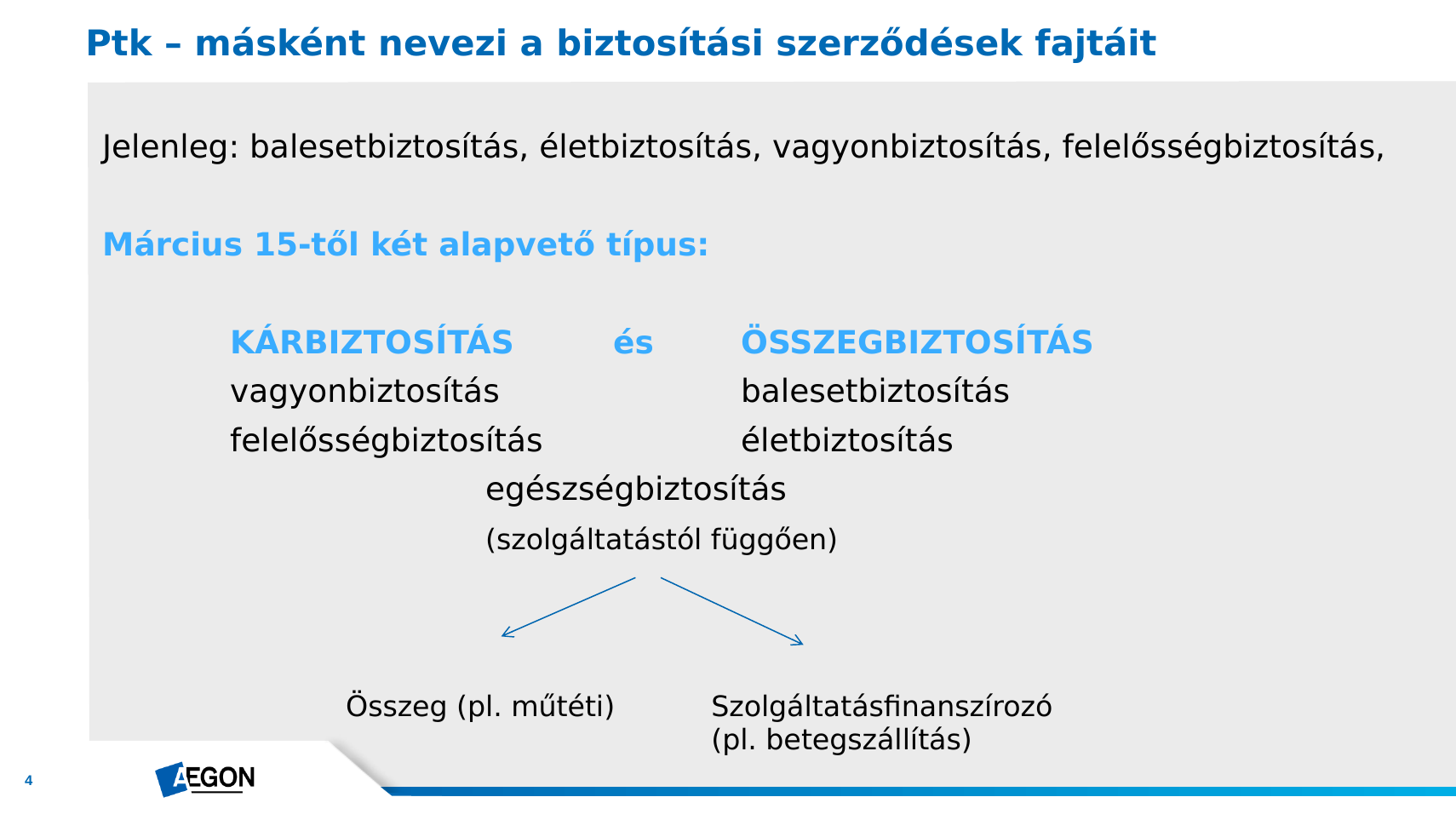

# Ptk – másként nevezi a biztosítási szerződések fajtáit
Jelenleg: balesetbiztosítás, életbiztosítás, vagyonbiztosítás, felelősségbiztosítás,

Március 15-től két alapvető típus:

	KÁRBIZTOSÍTÁS	és	ÖSSZEGBIZTOSÍTÁS
	vagyonbiztosítás		balesetbiztosítás
	felelősségbiztosítás		életbiztosítás
			egészségbiztosítás
			(szolgáltatástól függően)

Szolgáltatásfinanszírozó (pl. betegszállítás)
Összeg (pl. műtéti)